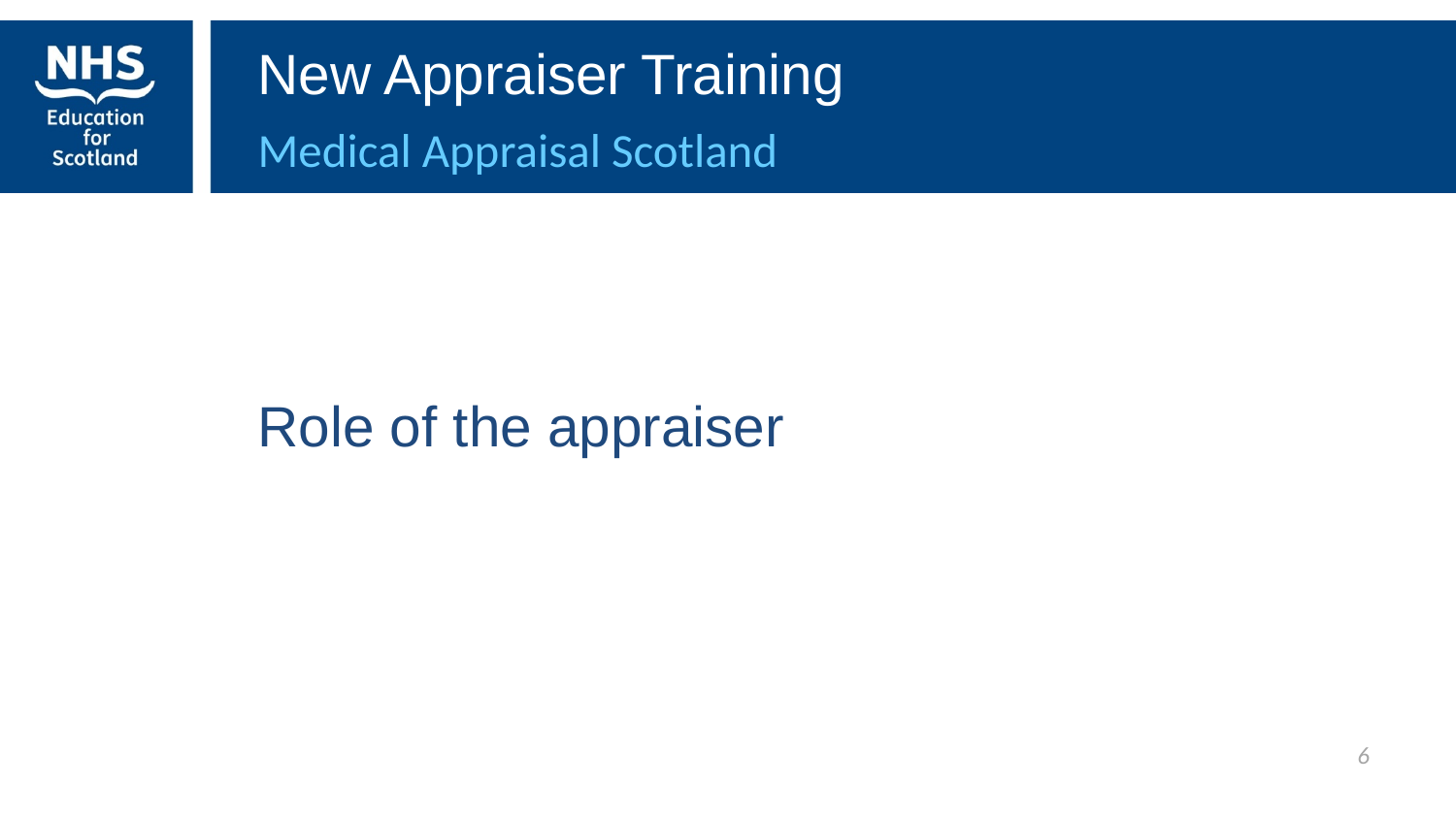

New Appraiser Training
Medical Appraisal Scotland
Role of the appraiser